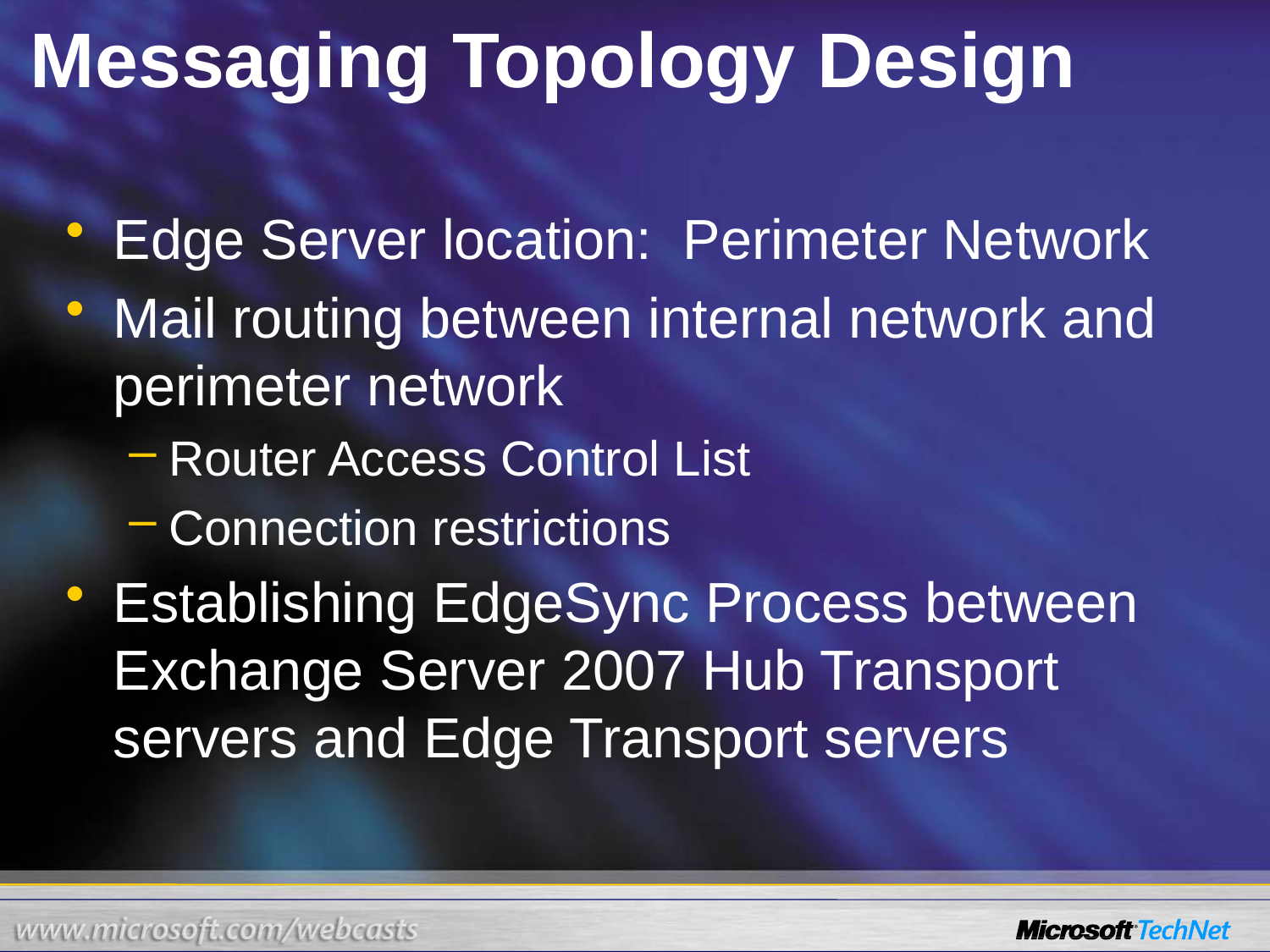

# Messaging Topology Design
Edge Server location:  Perimeter Network
Mail routing between internal network and perimeter network
Router Access Control List
Connection restrictions
Establishing EdgeSync Process between Exchange Server 2007 Hub Transport
servers and Edge Transport servers